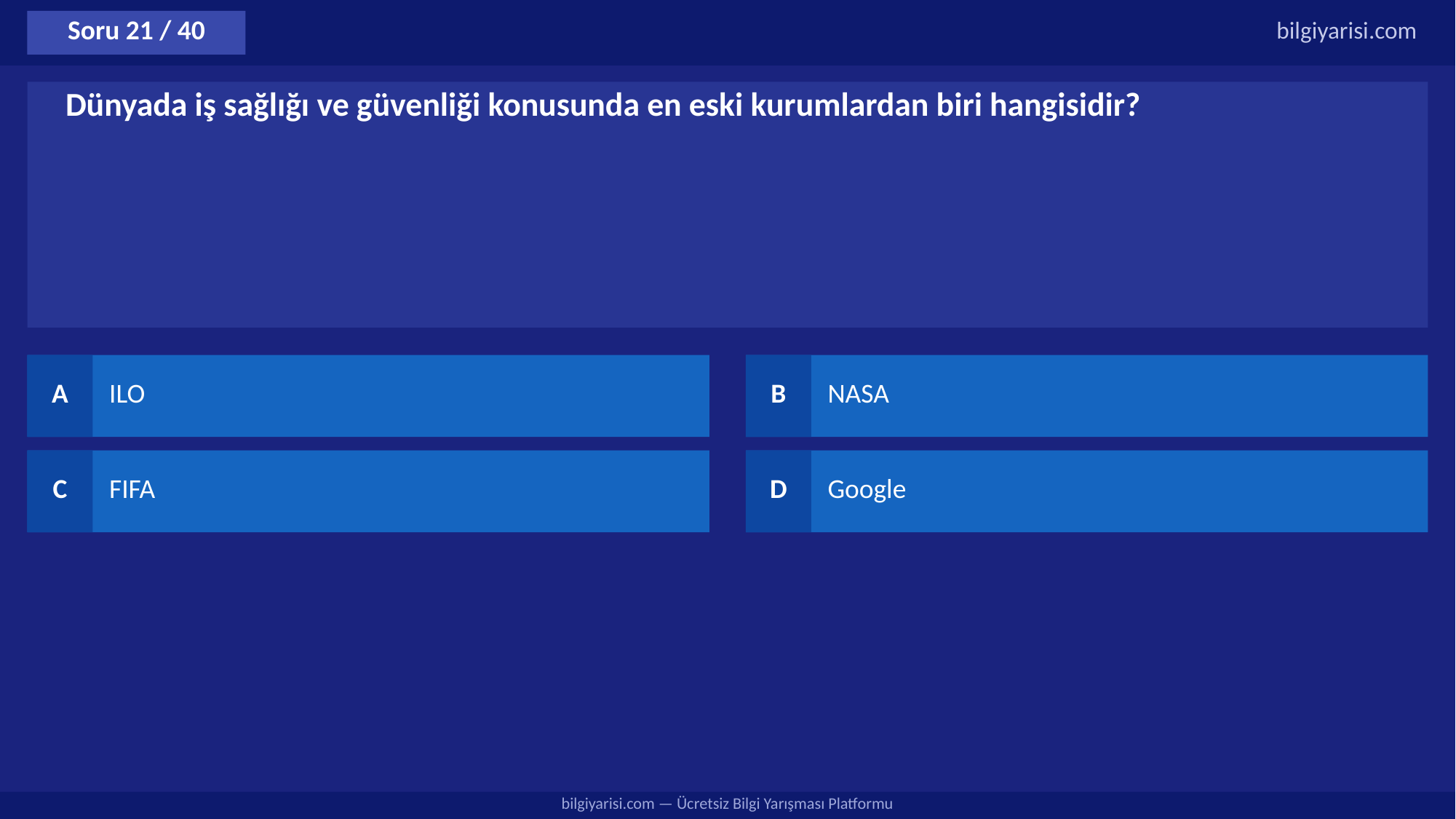

Soru 21 / 40
bilgiyarisi.com

Dünyada iş sağlığı ve güvenliği konusunda en eski kurumlardan biri hangisidir?

A
ILO

B
NASA

C
FIFA

D
Google
bilgiyarisi.com — Ücretsiz Bilgi Yarışması Platformu